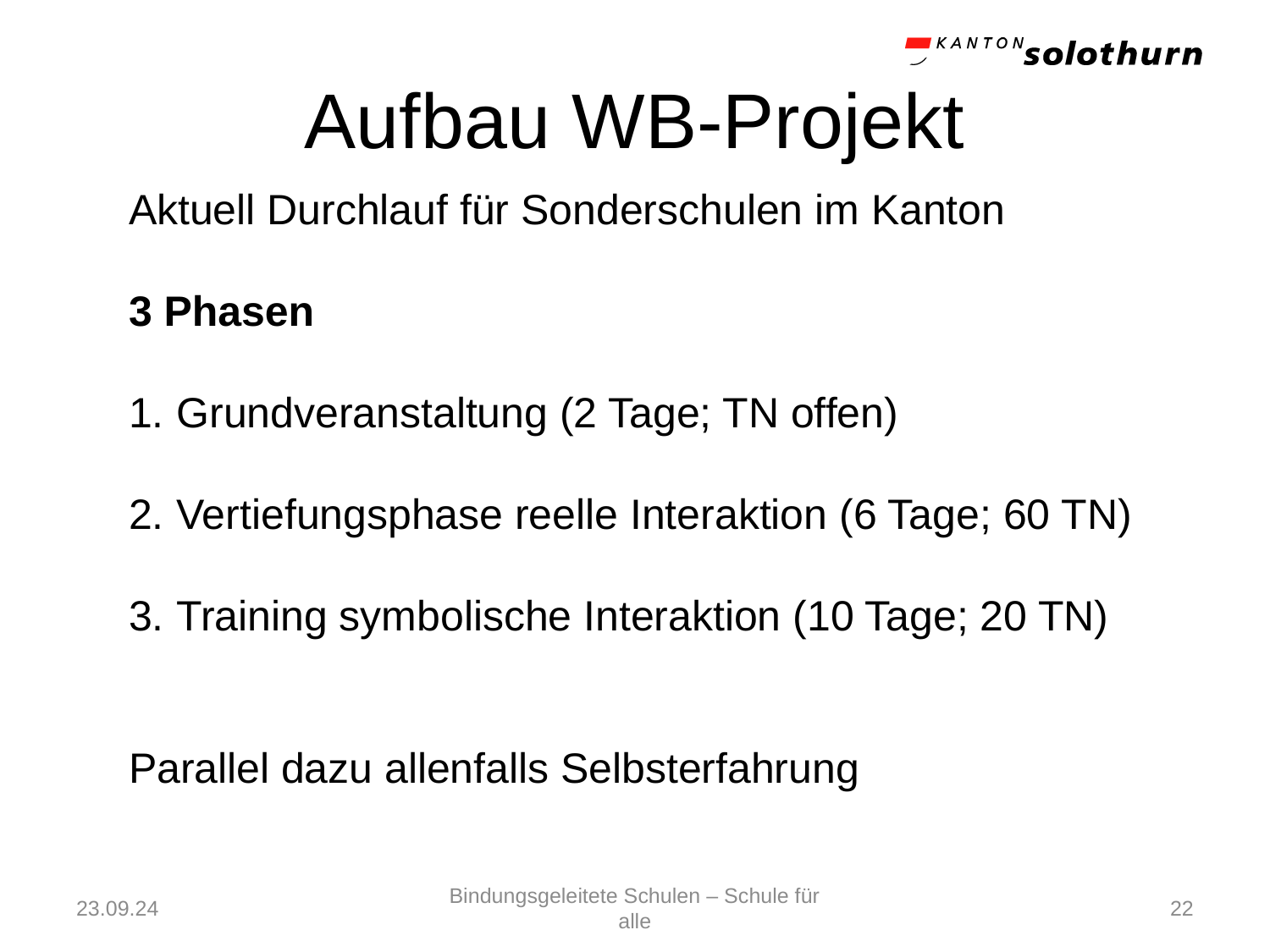

# Aufbau WB-Projekt
Aktuell Durchlauf für Sonderschulen im Kanton

3 Phasen

Grundveranstaltung (2 Tage; TN offen)

Vertiefungsphase reelle Interaktion (6 Tage; 60 TN)

Training symbolische Interaktion (10 Tage; 20 TN)

Parallel dazu allenfalls Selbsterfahrung
23.09.24
Bindungsgeleitete Schulen – Schule für alle
22